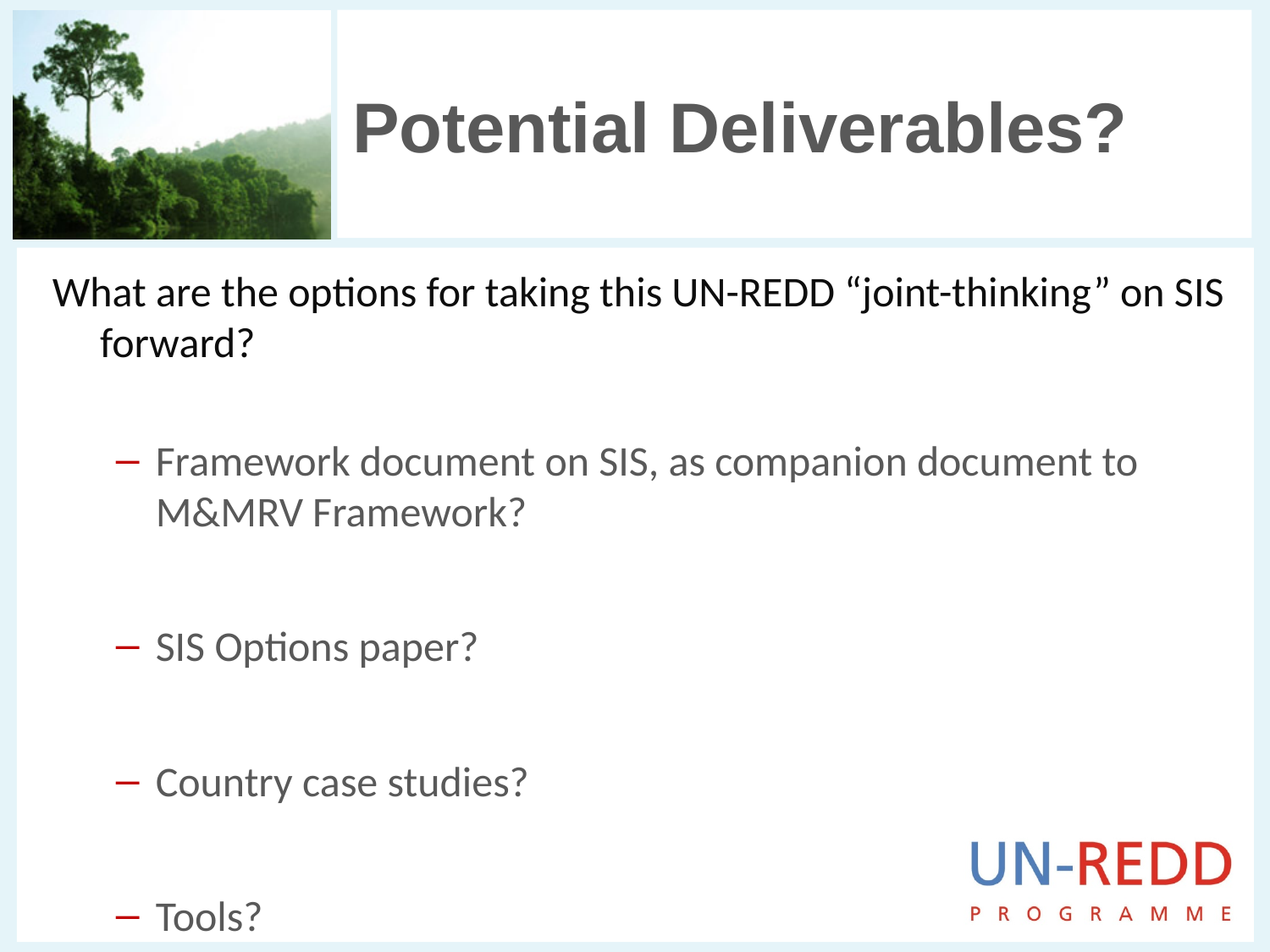

# Potential Deliverables?
What are the options for taking this UN-REDD “joint-thinking” on SIS forward?

Framework document on SIS, as companion document to M&MRV Framework?

SIS Options paper?

Country case studies?

Tools?